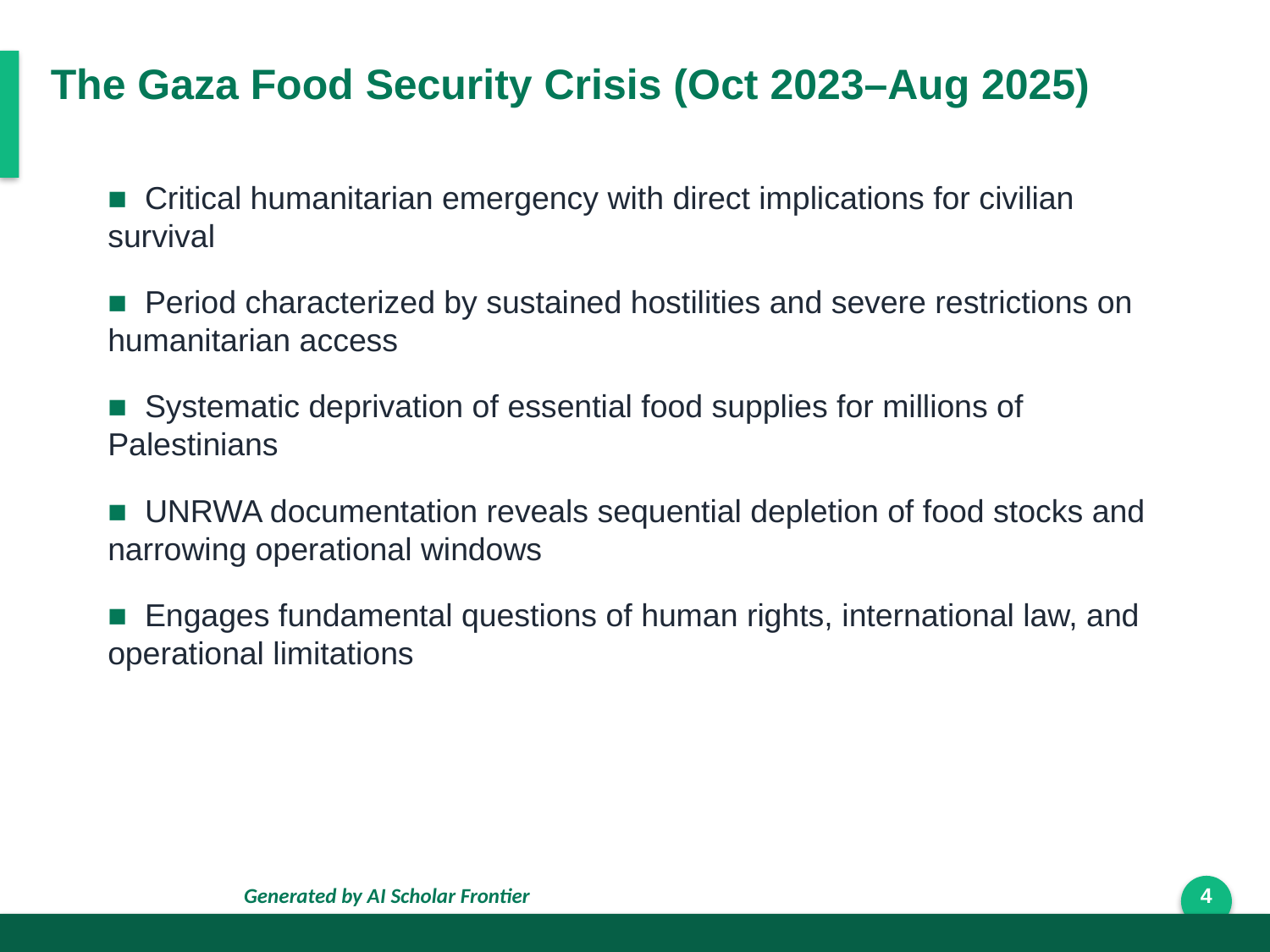

The Gaza Food Security Crisis (Oct 2023–Aug 2025)
■  Critical humanitarian emergency with direct implications for civilian survival
■  Period characterized by sustained hostilities and severe restrictions on humanitarian access
■  Systematic deprivation of essential food supplies for millions of Palestinians
■  UNRWA documentation reveals sequential depletion of food stocks and narrowing operational windows
■  Engages fundamental questions of human rights, international law, and operational limitations
Generated by AI Scholar Frontier

4